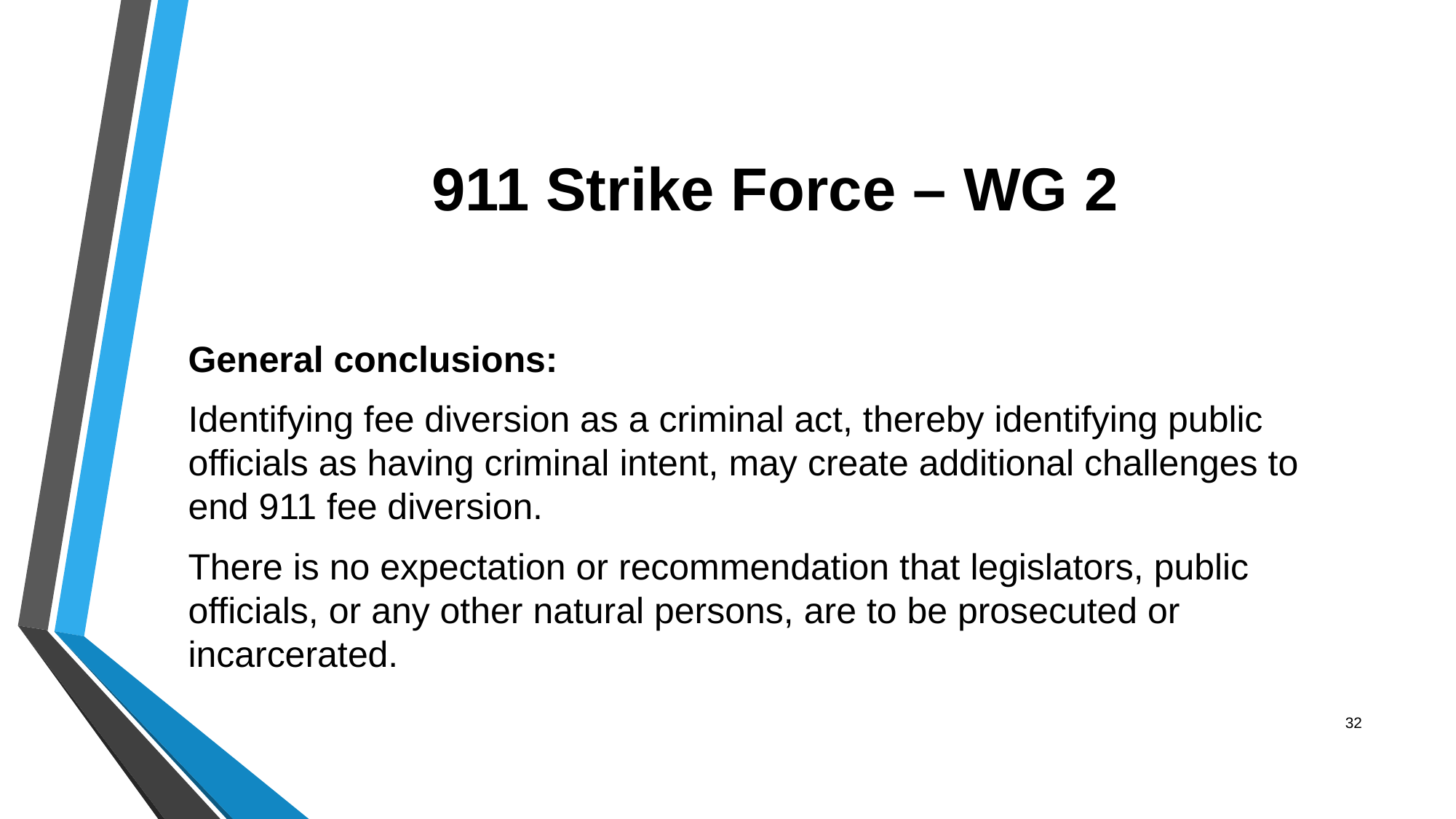

# 911 Strike Force – WG 2
General conclusions:
Identifying fee diversion as a criminal act, thereby identifying public officials as having criminal intent, may create additional challenges to end 911 fee diversion.
There is no expectation or recommendation that legislators, public officials, or any other natural persons, are to be prosecuted or incarcerated.

32